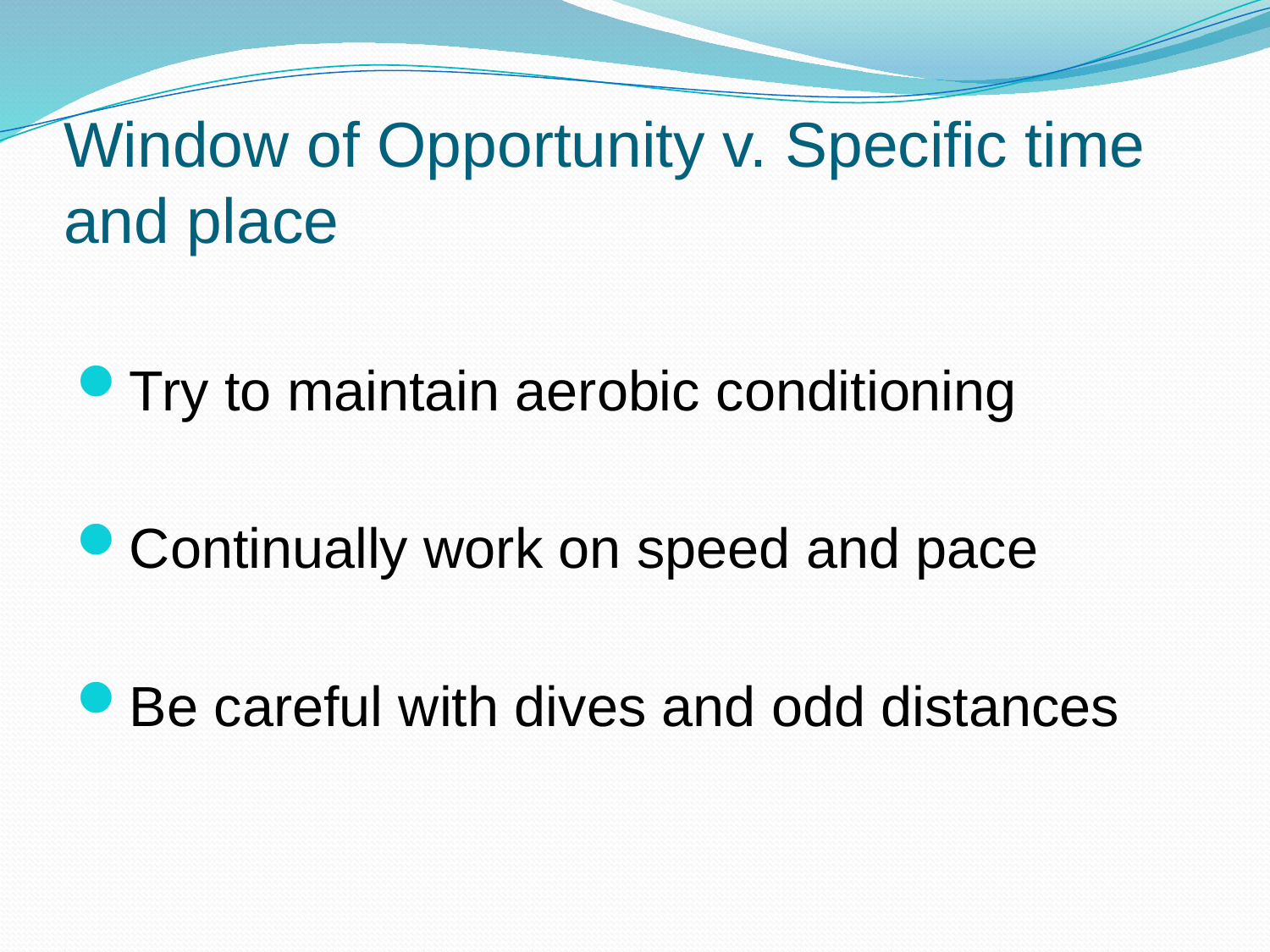

# Window of Opportunity v. Specific time and place

Try to maintain aerobic conditioning

Continually work on speed and pace

Be careful with dives and odd distances